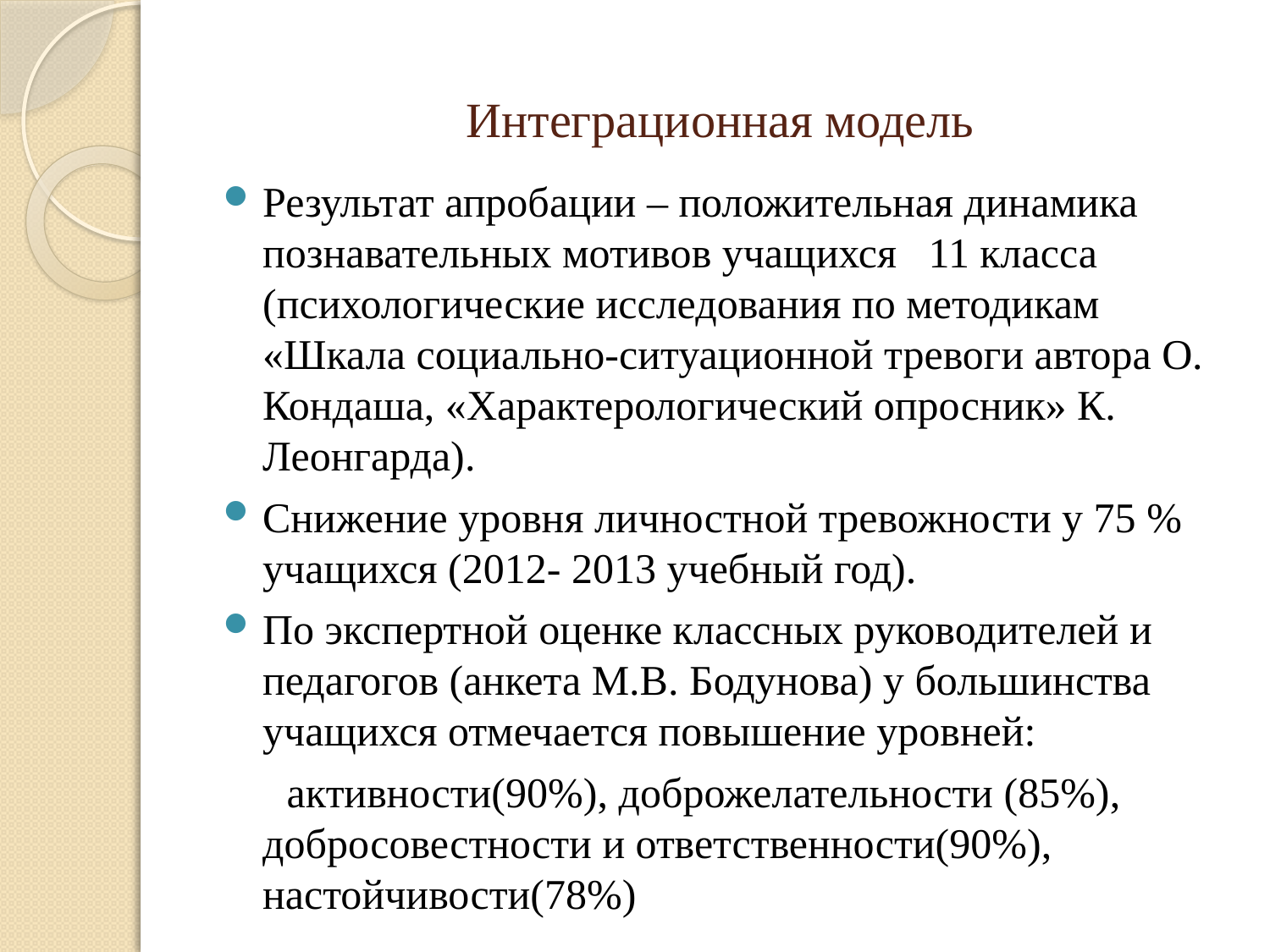

# Интеграционная модель
Результат апробации – положительная динамика познавательных мотивов учащихся   11 класса (психологические исследования по методикам «Шкала социально-ситуационной тревоги автора О. Кондаша, «Характерологический опросник» К.  Леонгарда).
Снижение уровня личностной тревожности у 75 % учащихся (2012- 2013 учебный год).
По экспертной оценке классных руководителей и педагогов (анкета М.В. Бодунова) у большинства учащихся отмечается повышение уровней:
      активности(90%), доброжелательности (85%), добросовестности и ответственности(90%), настойчивости(78%)